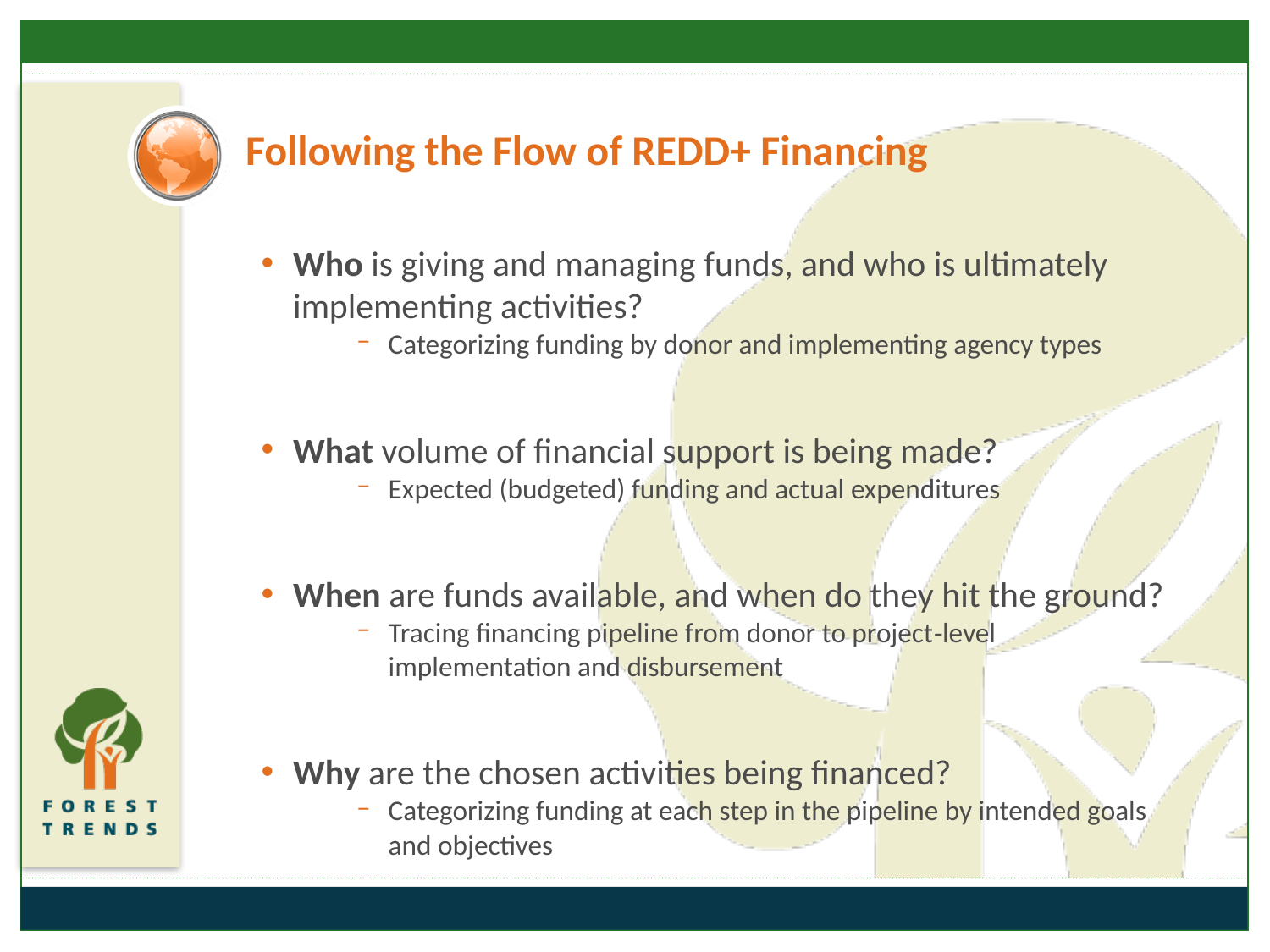

Following the Flow of REDD+ Financing

Who is giving and managing funds, and who is ultimately implementing activities?
Categorizing funding by donor and implementing agency types

What volume of financial support is being made?
Expected (budgeted) funding and actual expenditures

When are funds available, and when do they hit the ground?
Tracing financing pipeline from donor to project‐level implementation and disbursement

Why are the chosen activities being financed?
Categorizing funding at each step in the pipeline by intended goals and objectives